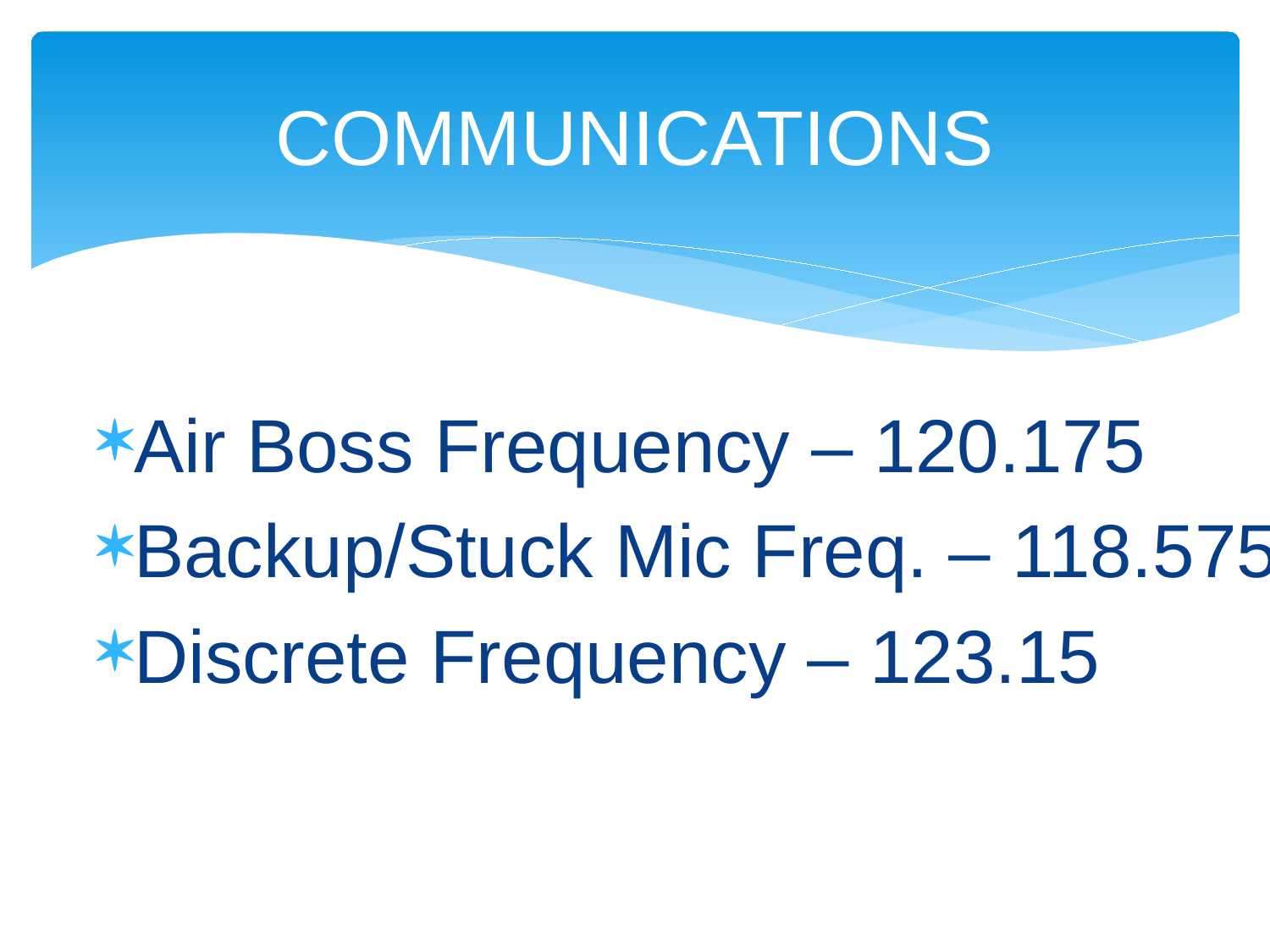

# COMMUNICATIONS
Air Boss Frequency – 120.175
Backup/Stuck Mic Freq. – 118.575
Discrete Frequency – 123.15